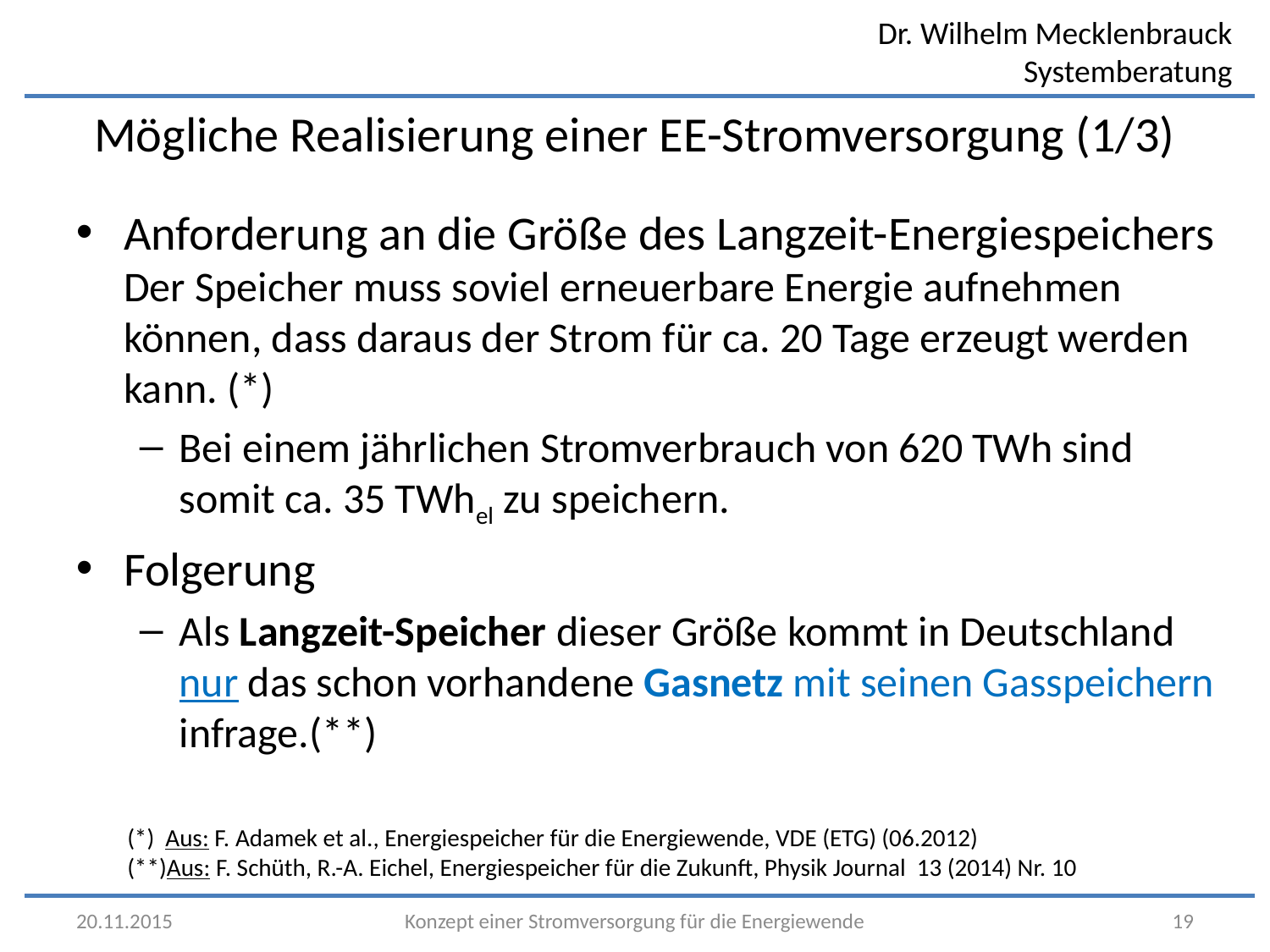

Mögliche Realisierung einer EE-Stromversorgung (1/3)
Anforderung an die Größe des Langzeit-Energiespeichers
Der Speicher muss soviel erneuerbare Energie aufnehmen können, dass daraus der Strom für ca. 20 Tage erzeugt werden kann. (*)
Bei einem jährlichen Stromverbrauch von 620 TWh sind somit ca. 35 TWhel zu speichern.
Folgerung
Als Langzeit-Speicher dieser Größe kommt in Deutschland nur das schon vorhandene Gasnetz mit seinen Gasspeichern infrage.(**)
(*)  Aus: F. Adamek et al., Energiespeicher für die Energiewende, VDE (ETG) (06.2012)
(**)Aus: F. Schüth, R.-A. Eichel, Energiespeicher für die Zukunft, Physik Journal  13 (2014) Nr. 10
20.11.2015
Konzept einer Stromversorgung für die Energiewende
19